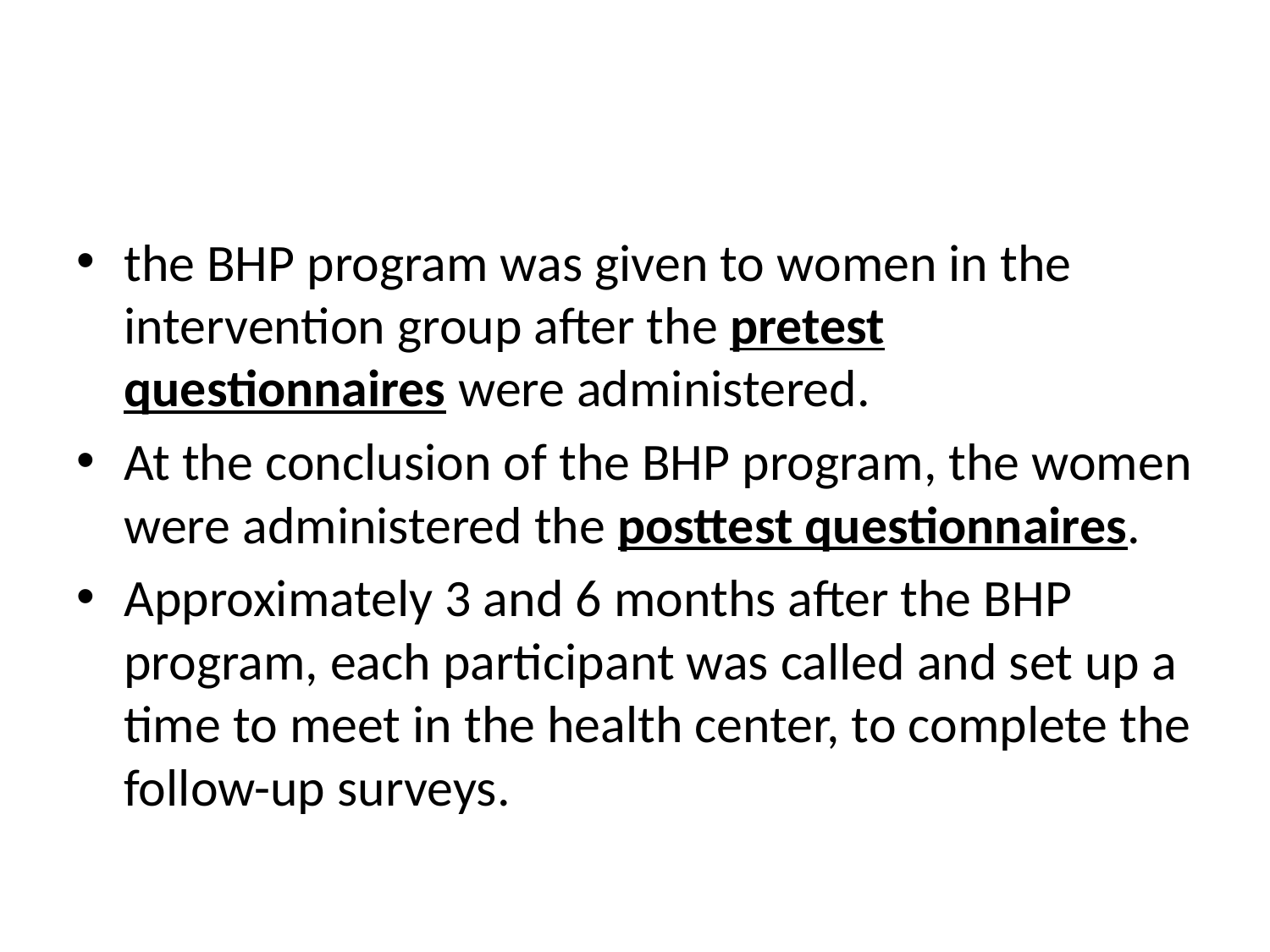

#
the BHP program was given to women in the intervention group after the pretest questionnaires were administered.
At the conclusion of the BHP program, the women were administered the posttest questionnaires.
Approximately 3 and 6 months after the BHP program, each participant was called and set up a time to meet in the health center, to complete the follow-up surveys.